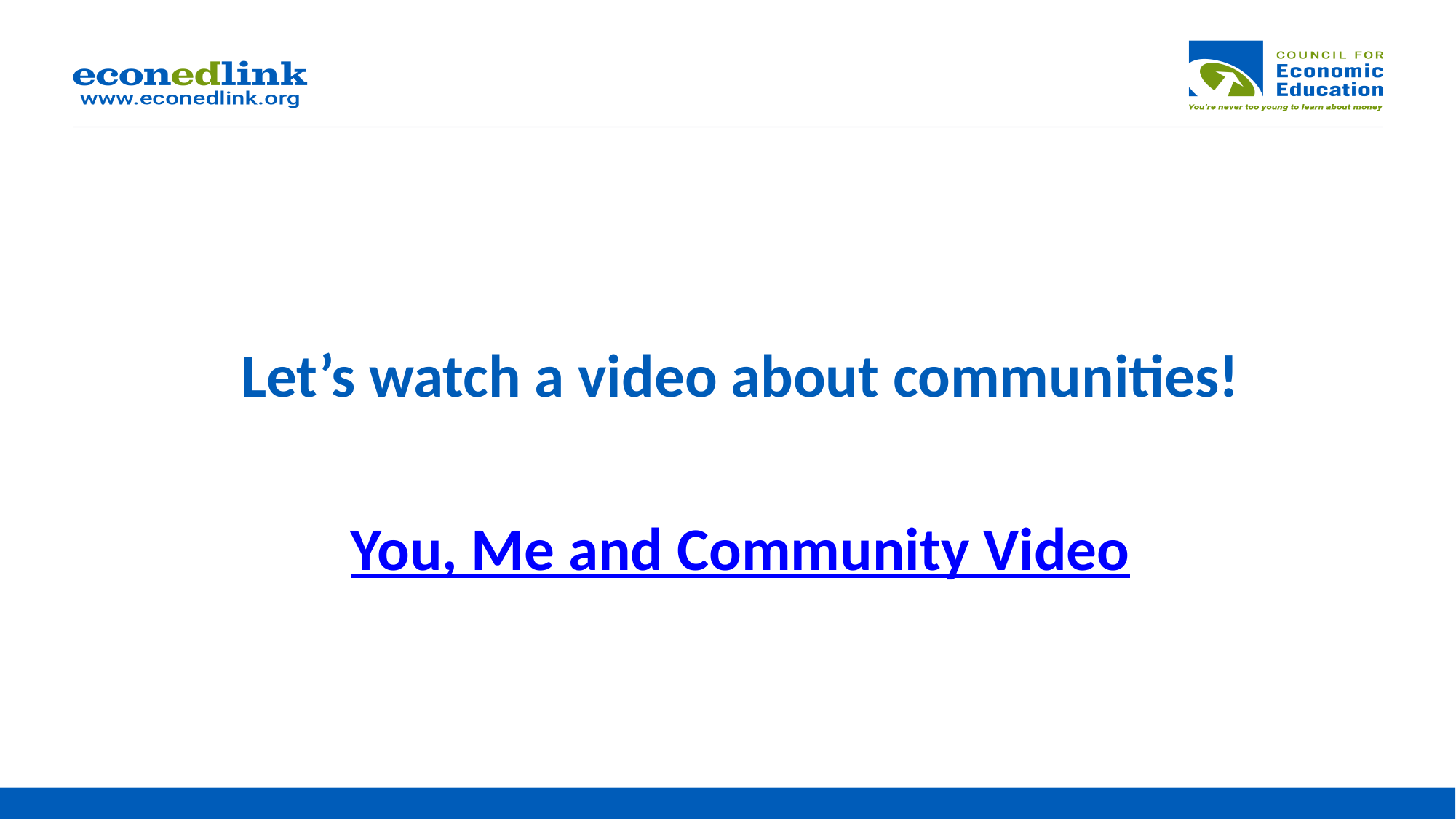

# Let’s watch a video about communities! You, Me and Community Video